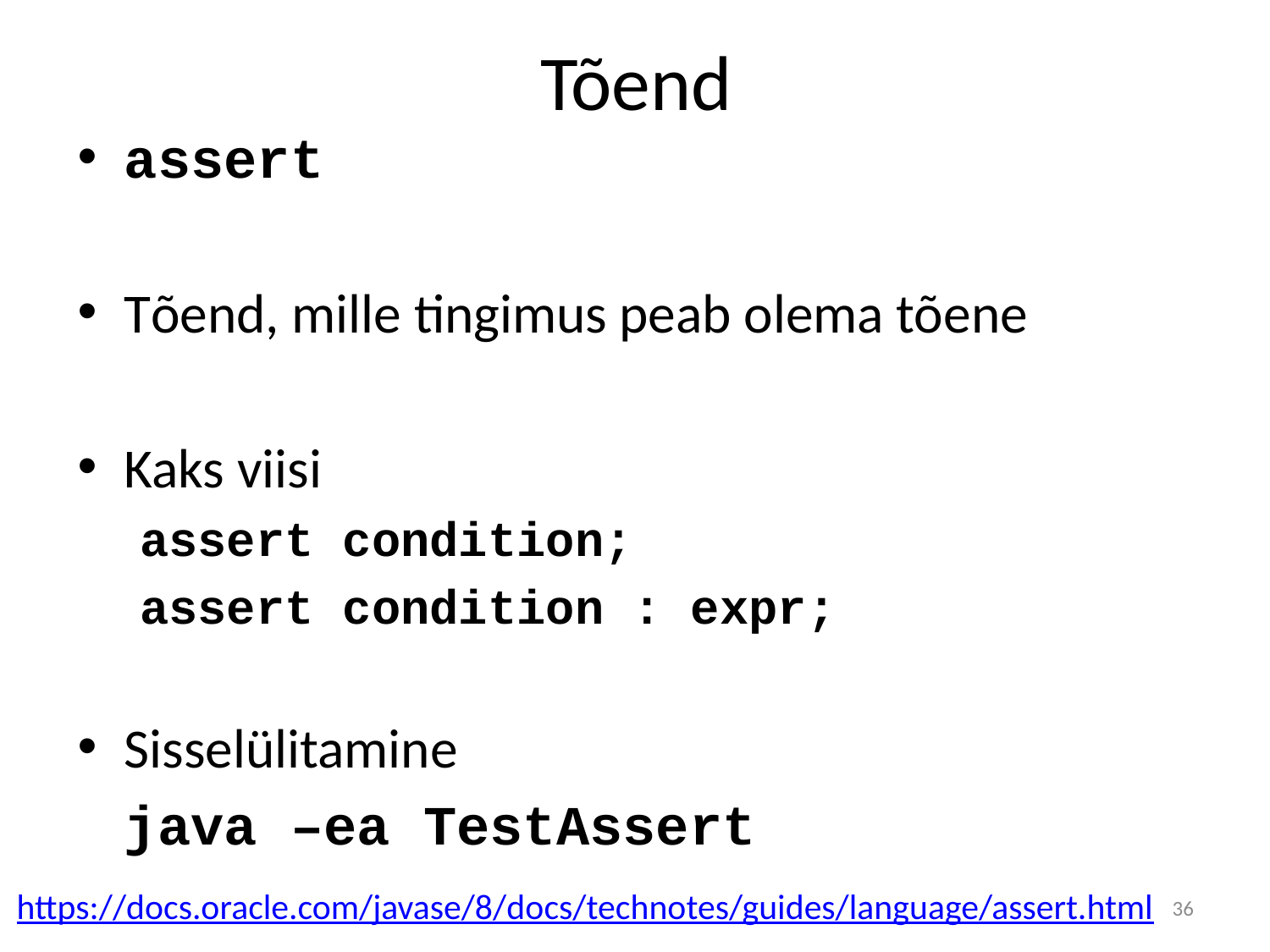

# Tõend
assert

Tõend, mille tingimus peab olema tõene

Kaks viisi
assert condition;
assert condition : expr;

Sisselülitamine
	java –ea TestAssert
https://docs.oracle.com/javase/8/docs/technotes/guides/language/assert.html
36